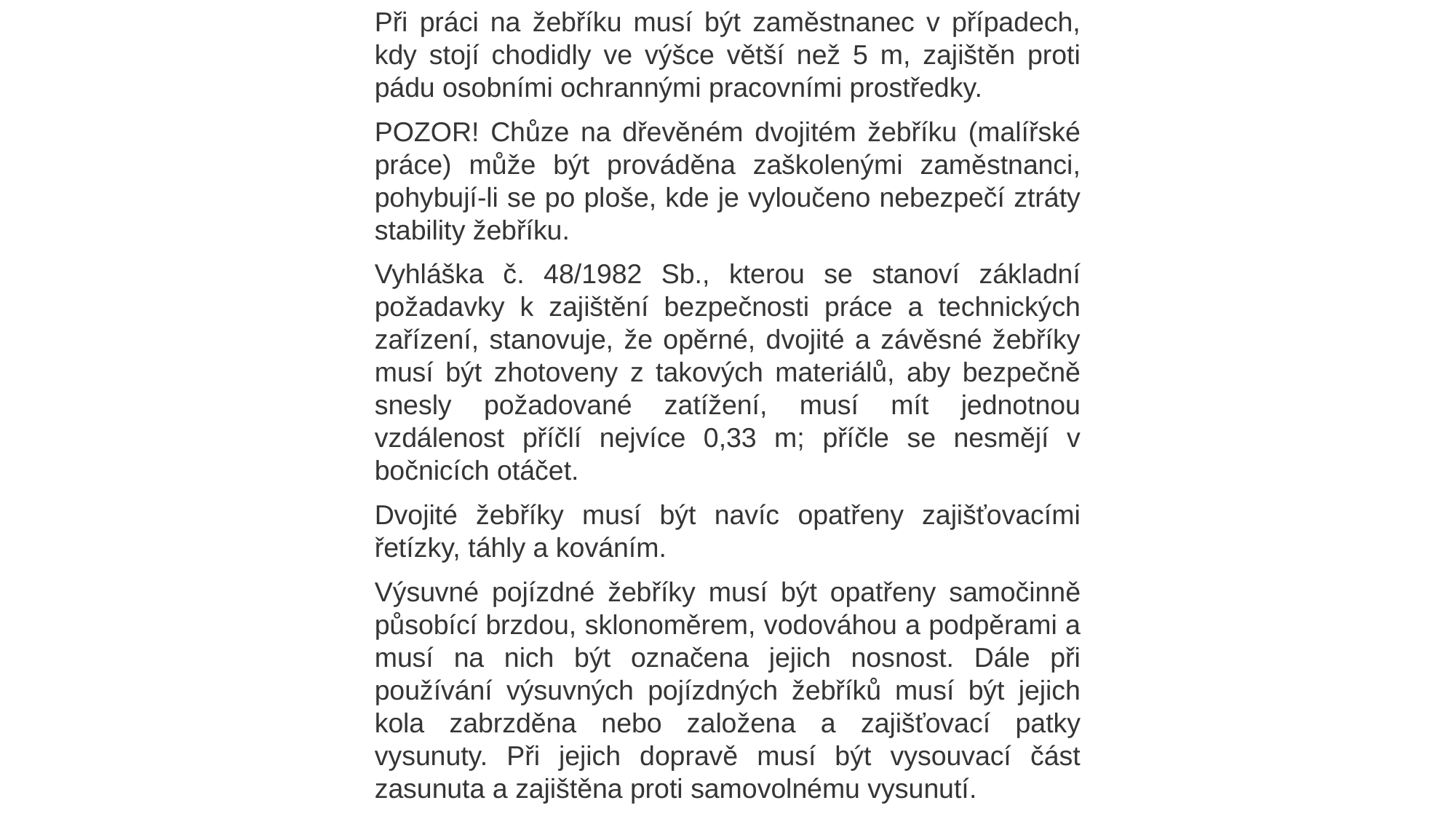

Při práci na žebříku musí být zaměstnanec v případech, kdy stojí chodidly ve výšce větší než 5 m, zajištěn proti pádu osobními ochrannými pracovními prostředky.
POZOR! Chůze na dřevěném dvojitém žebříku (malířské práce) může být prováděna zaškolenými zaměstnanci, pohybují-li se po ploše, kde je vyloučeno nebezpečí ztráty stability žebříku.
Vyhláška č. 48/1982 Sb., kterou se stanoví základní požadavky k zajištění bezpečnosti práce a technických zařízení, stanovuje, že opěrné, dvojité a závěsné žebříky musí být zhotoveny z takových materiálů, aby bezpečně snesly požadované zatížení, musí mít jednotnou vzdálenost příčlí nejvíce 0,33 m; příčle se nesmějí v bočnicích otáčet.
Dvojité žebříky musí být navíc opatřeny zajišťovacími řetízky, táhly a kováním.
Výsuvné pojízdné žebříky musí být opatřeny samočinně působící brzdou, sklonoměrem, vodováhou a podpěrami a musí na nich být označena jejich nosnost. Dále při používání výsuvných pojízdných žebříků musí být jejich kola zabrzděna nebo založena a zajišťovací patky vysunuty. Při jejich dopravě musí být vysouvací část zasunuta a zajištěna proti samovolnému vysunutí.